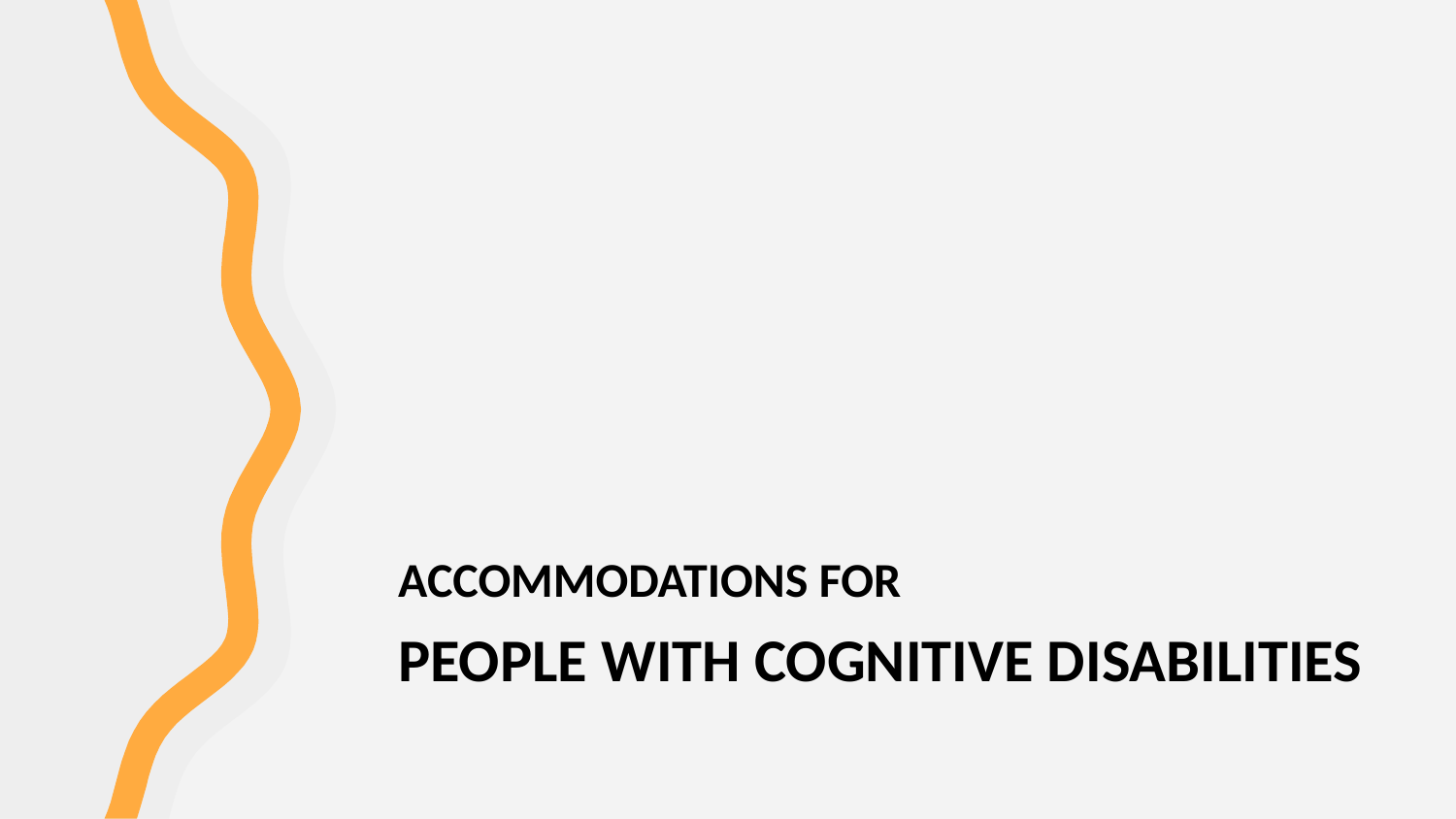

# ACCOMMODATIONS FOR
PEOPLE WITH COGNITIVE DISABILITIES